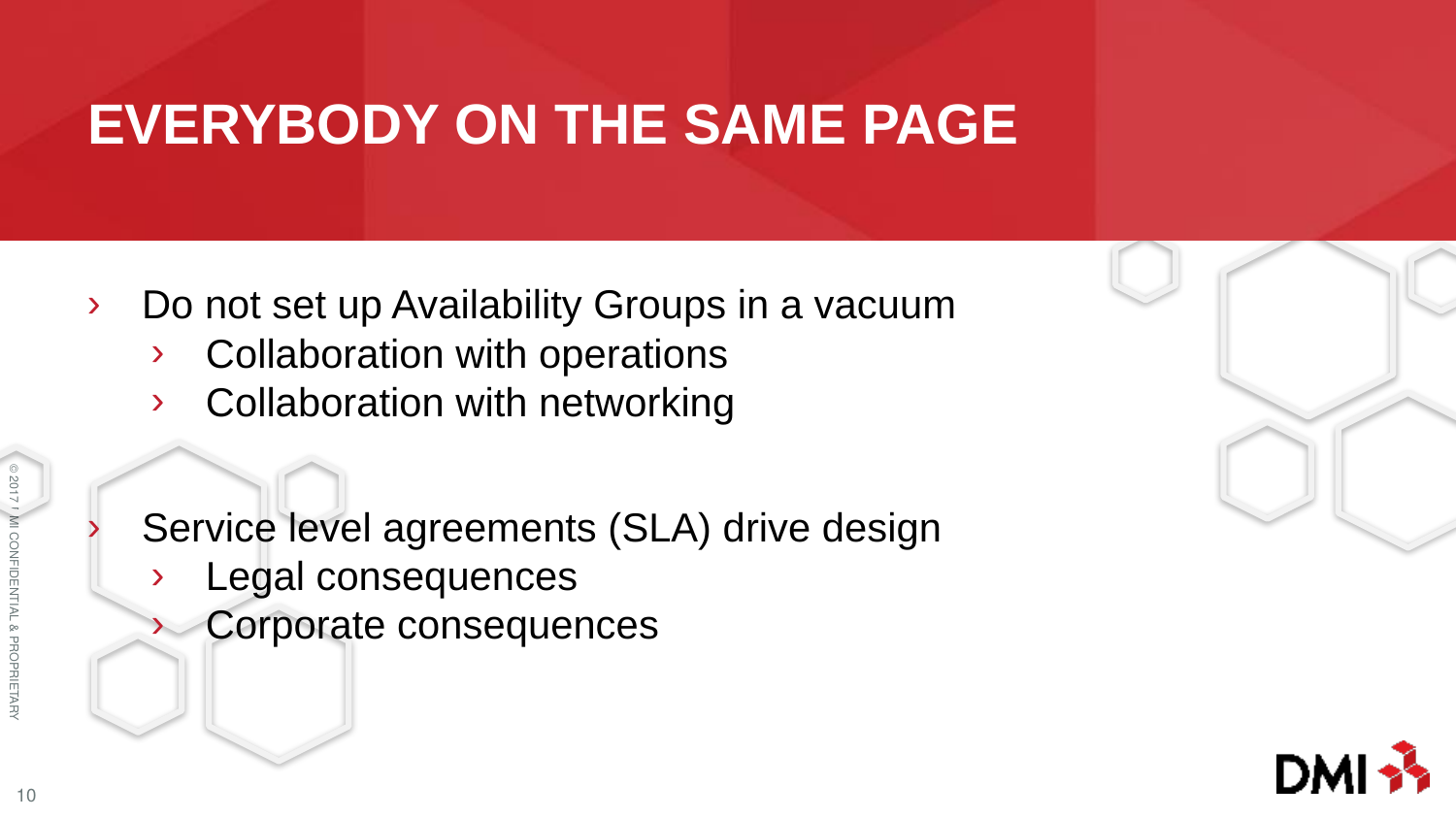

# EVERYBODY ON THE SAME PAGE
Do not set up Availability Groups in a vacuum
Collaboration with operations
Collaboration with networking

Service level agreements (SLA) drive design
Legal consequences
Corporate consequences
10